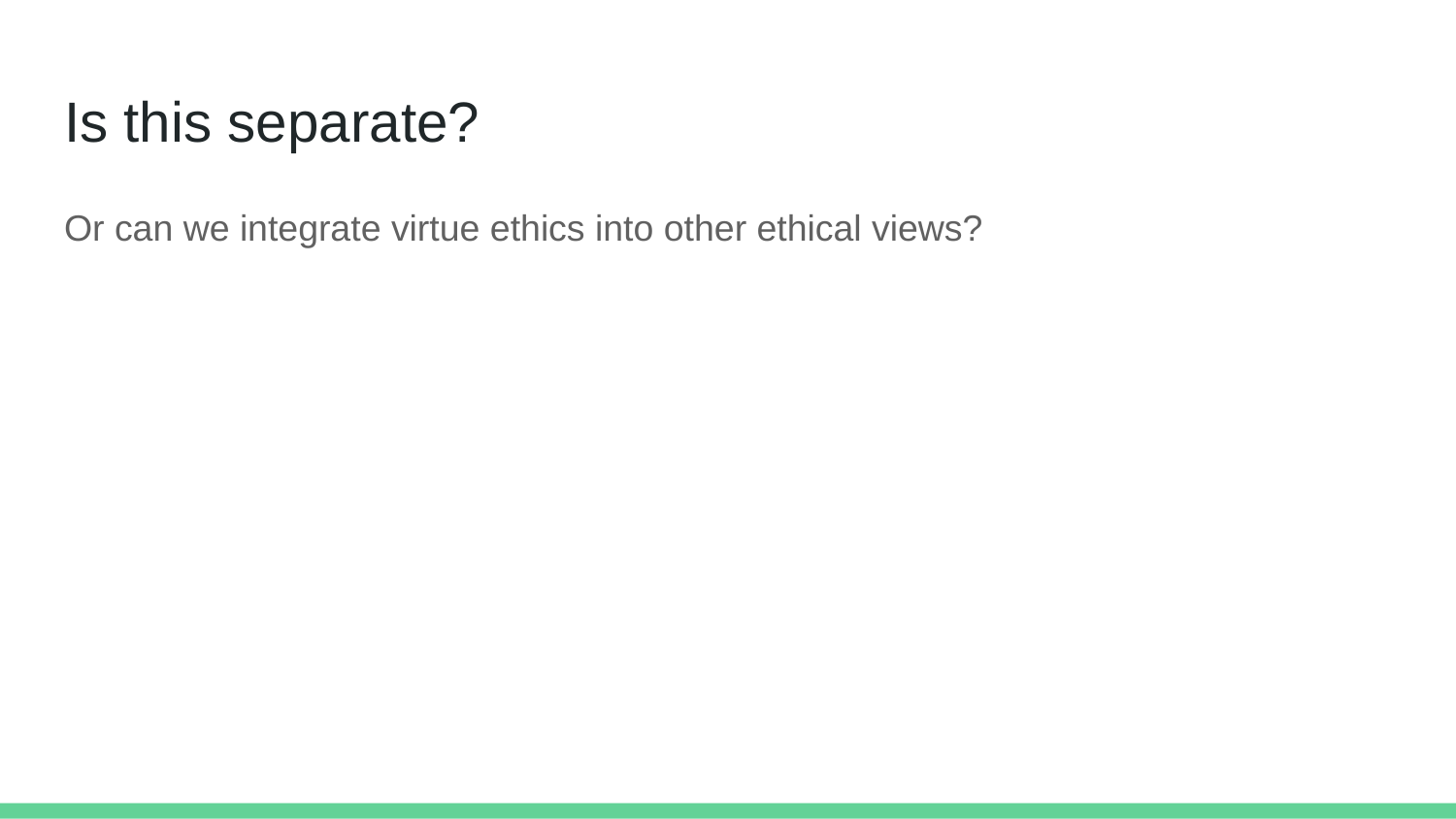

# Is this separate?
Or can we integrate virtue ethics into other ethical views?